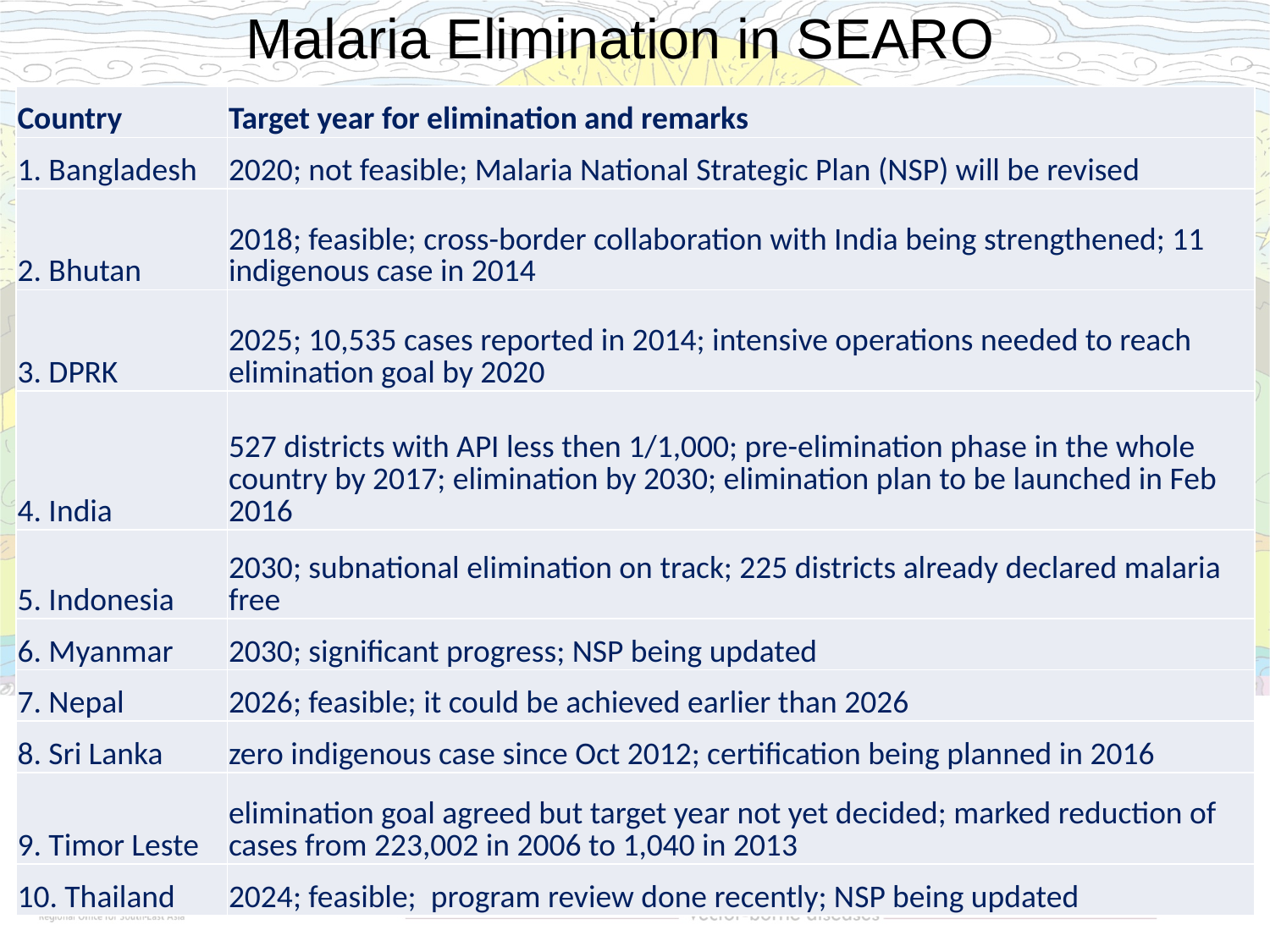

# Malaria Elimination in SEARO
| Country | Target year for elimination and remarks |
| --- | --- |
| 1. Bangladesh | 2020; not feasible; Malaria National Strategic Plan (NSP) will be revised |
| 2. Bhutan | 2018; feasible; cross-border collaboration with India being strengthened; 11 indigenous case in 2014 |
| 3. DPRK | 2025; 10,535 cases reported in 2014; intensive operations needed to reach elimination goal by 2020 |
| 4. India | 527 districts with API less then 1/1,000; pre-elimination phase in the whole country by 2017; elimination by 2030; elimination plan to be launched in Feb 2016 |
| 5. Indonesia | 2030; subnational elimination on track; 225 districts already declared malaria free |
| 6. Myanmar | 2030; significant progress; NSP being updated |
| 7. Nepal | 2026; feasible; it could be achieved earlier than 2026 |
| 8. Sri Lanka | zero indigenous case since Oct 2012; certification being planned in 2016 |
| 9. Timor Leste | elimination goal agreed but target year not yet decided; marked reduction of cases from 223,002 in 2006 to 1,040 in 2013 |
| 10. Thailand | 2024; feasible; program review done recently; NSP being updated |